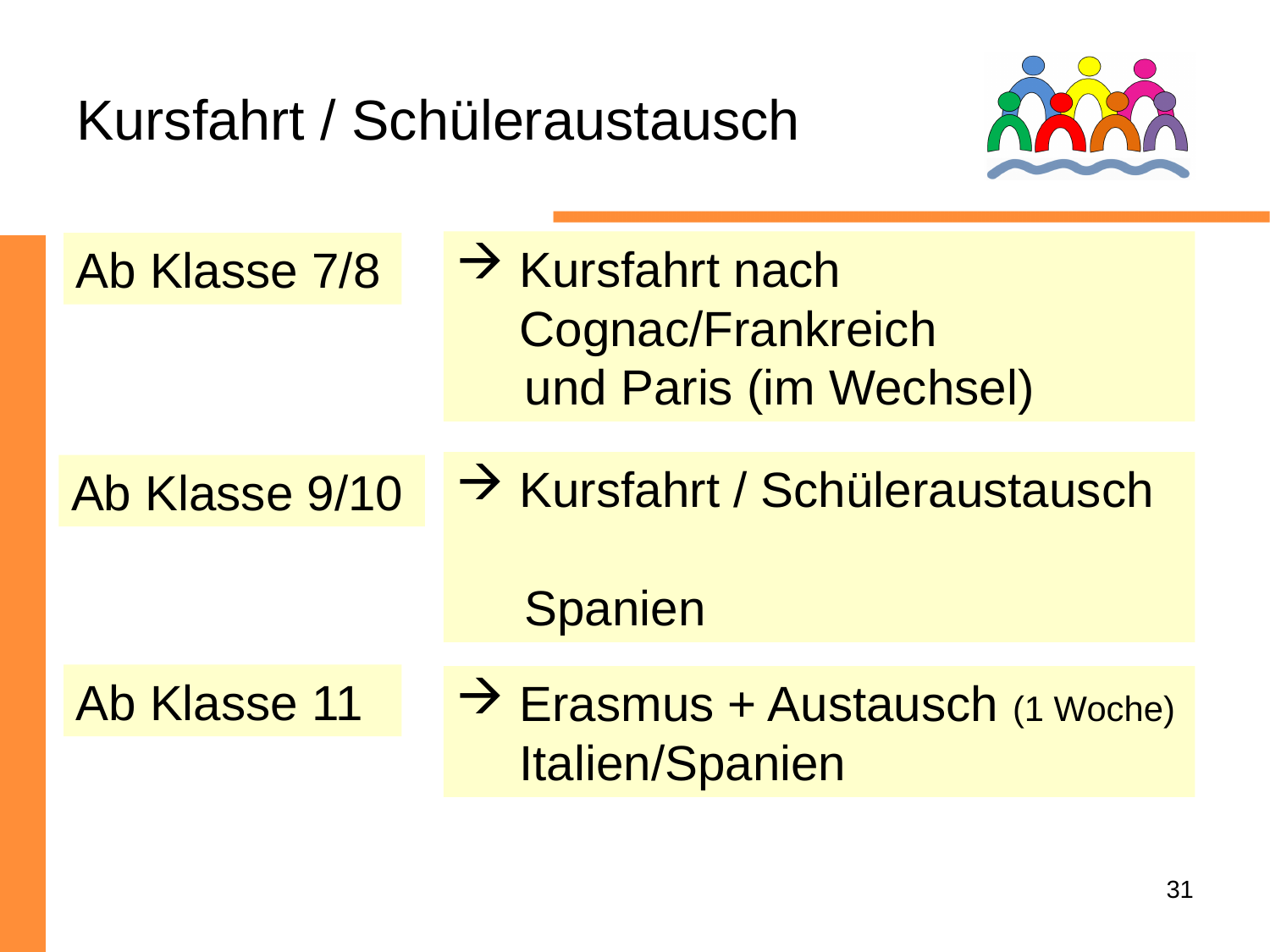

# Kursfahrt / Schüleraustausch
Kursfahrt nach          Cognac/Frankreich
     und Paris (im Wechsel)
Ab Klasse 7/8

Kursfahrt / Schüleraustausch
     Spanien
Ab Klasse 9/10
Ab Klasse 11
Erasmus + Austausch (1 Woche)
Italien/Spanien
31